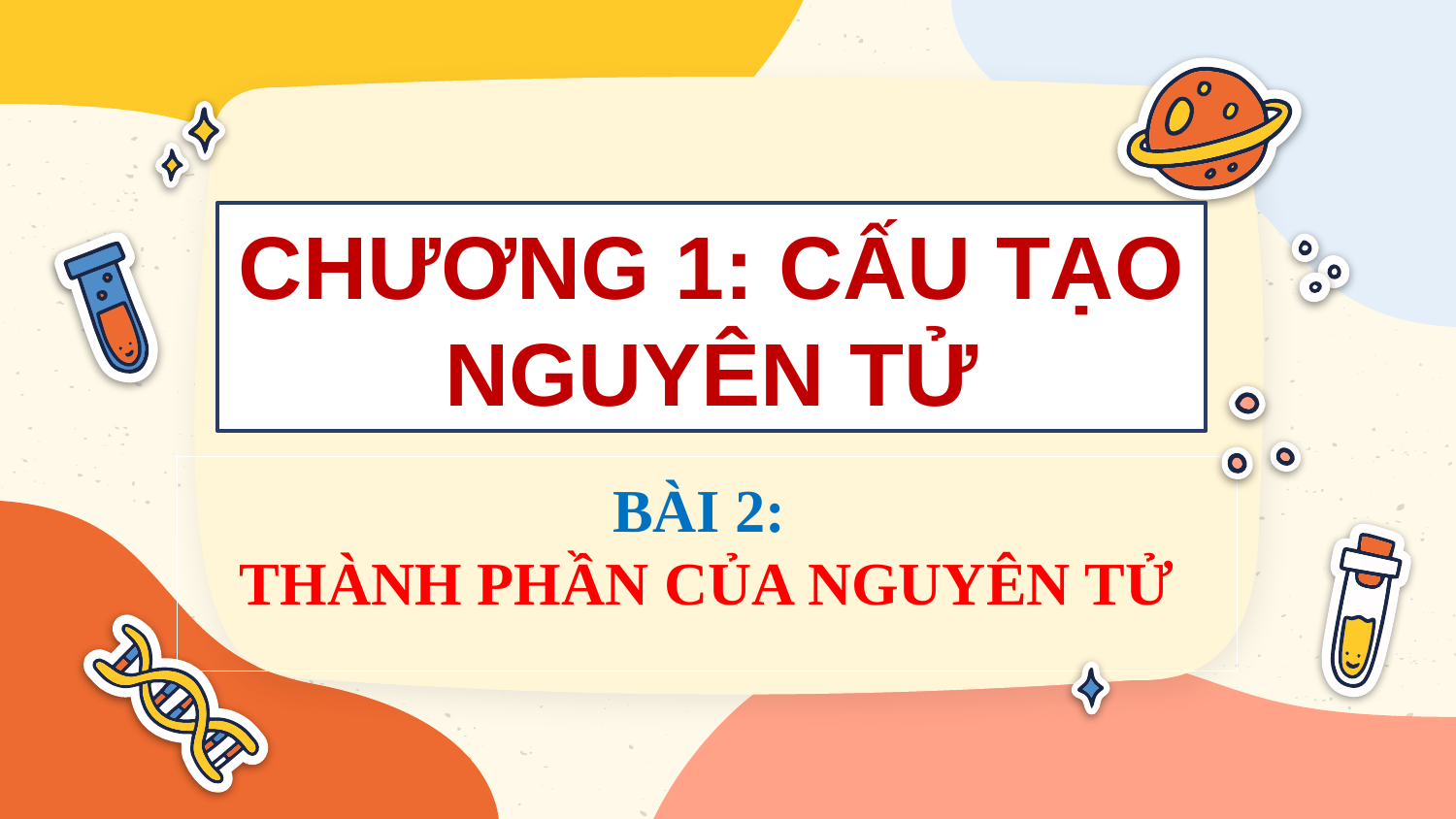

CHƯƠNG 1: CẤU TẠO NGUYÊN TỬ

# BÀI 2: THÀNH PHẦN CỦA NGUYÊN TỬ